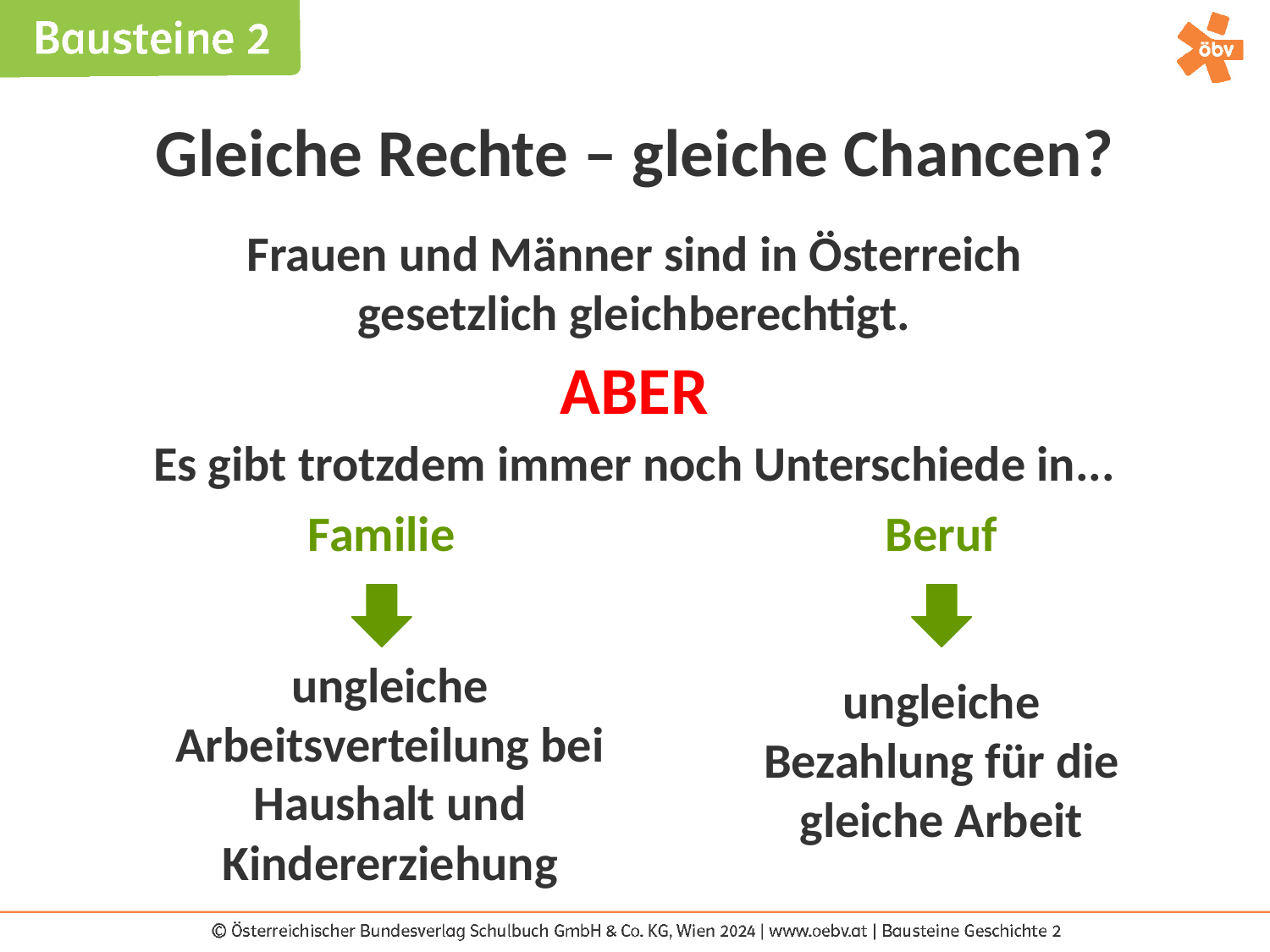

Gleiche Rechte – gleiche Chancen?
Frauen und Männer sind in Österreich gesetzlich gleichberechtigt.
ABER
Es gibt trotzdem immer noch Unterschiede in...
Familie
Beruf

ungleiche Arbeitsverteilung bei Haushalt und Kindererziehung
ungleiche Bezahlung für die gleiche Arbeit